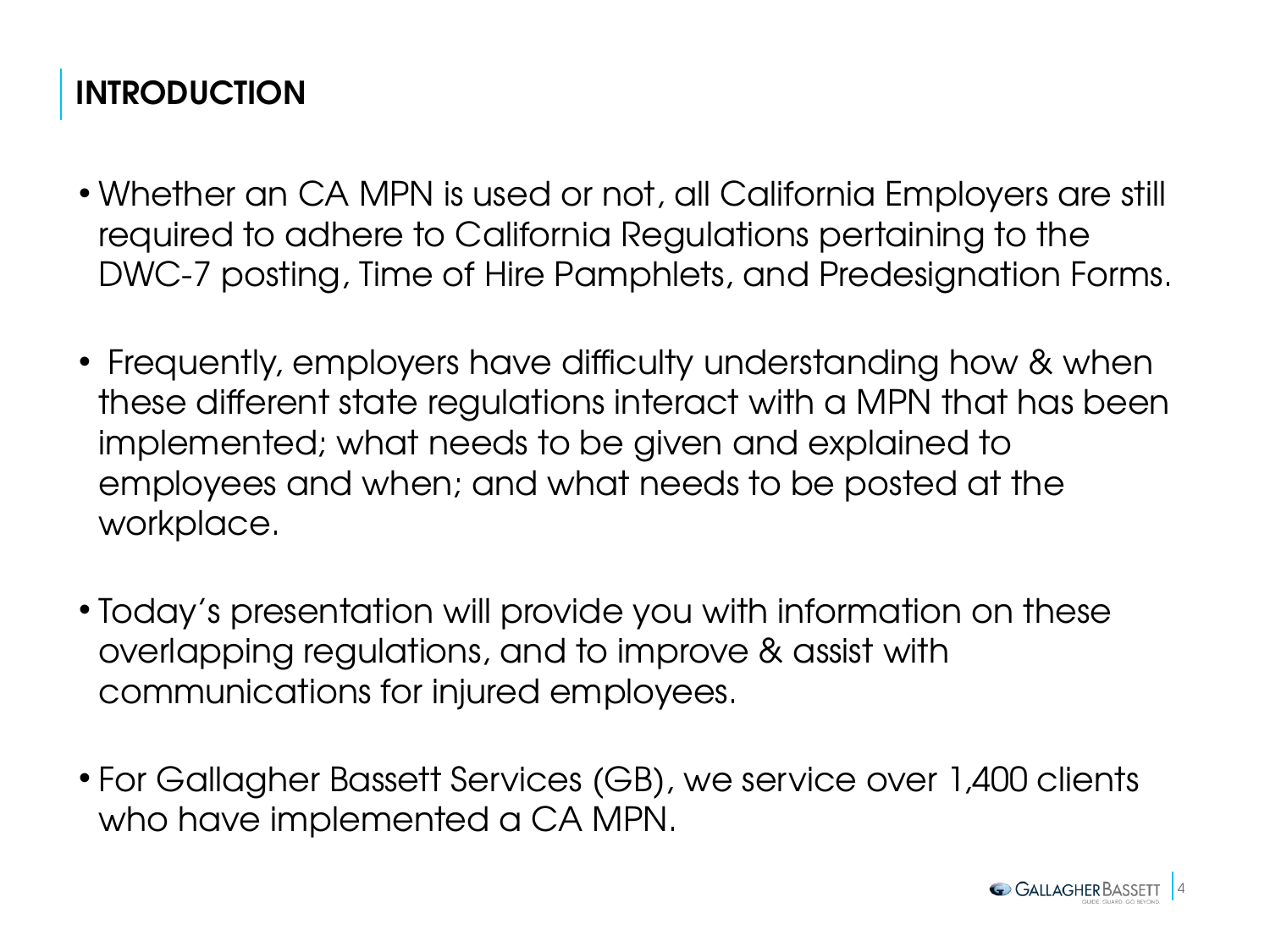

# Introduction
Whether an CA MPN is used or not, all California Employers are still required to adhere to California Regulations pertaining to the DWC-7 posting, Time of Hire Pamphlets, and Predesignation Forms.

 Frequently, employers have difficulty understanding how & when these different state regulations interact with a MPN that has been implemented; what needs to be given and explained to employees and when; and what needs to be posted at the workplace.

Today’s presentation will provide you with information on these overlapping regulations, and to improve & assist with communications for injured employees.

For Gallagher Bassett Services (GB), we service over 1,400 clients who have implemented a CA MPN.

4